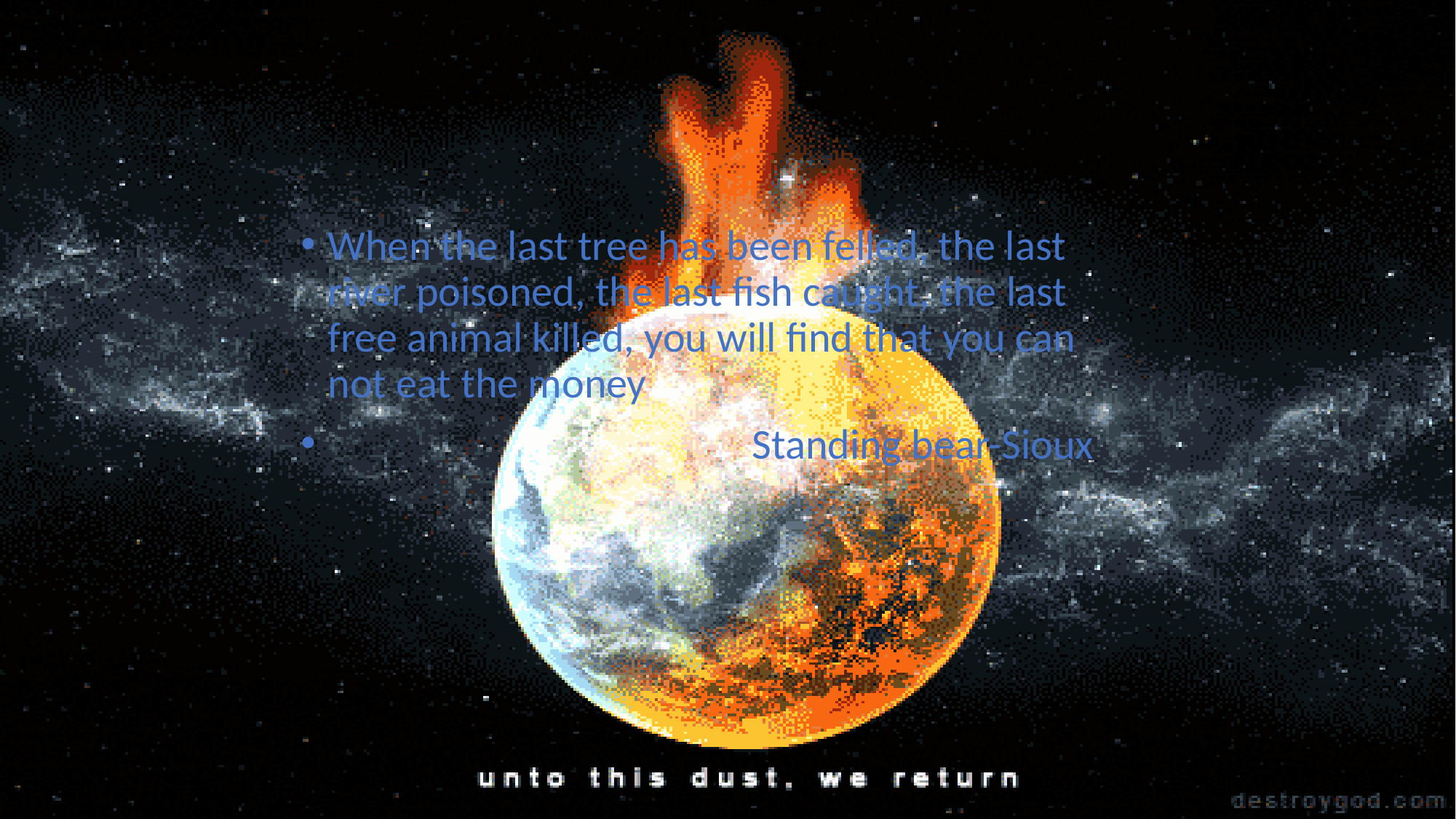

#
When the last tree has been felled, the last river poisoned, the last fish caught, the last free animal killed, you will find that you can not eat the money
                                            Standing bear-Sioux